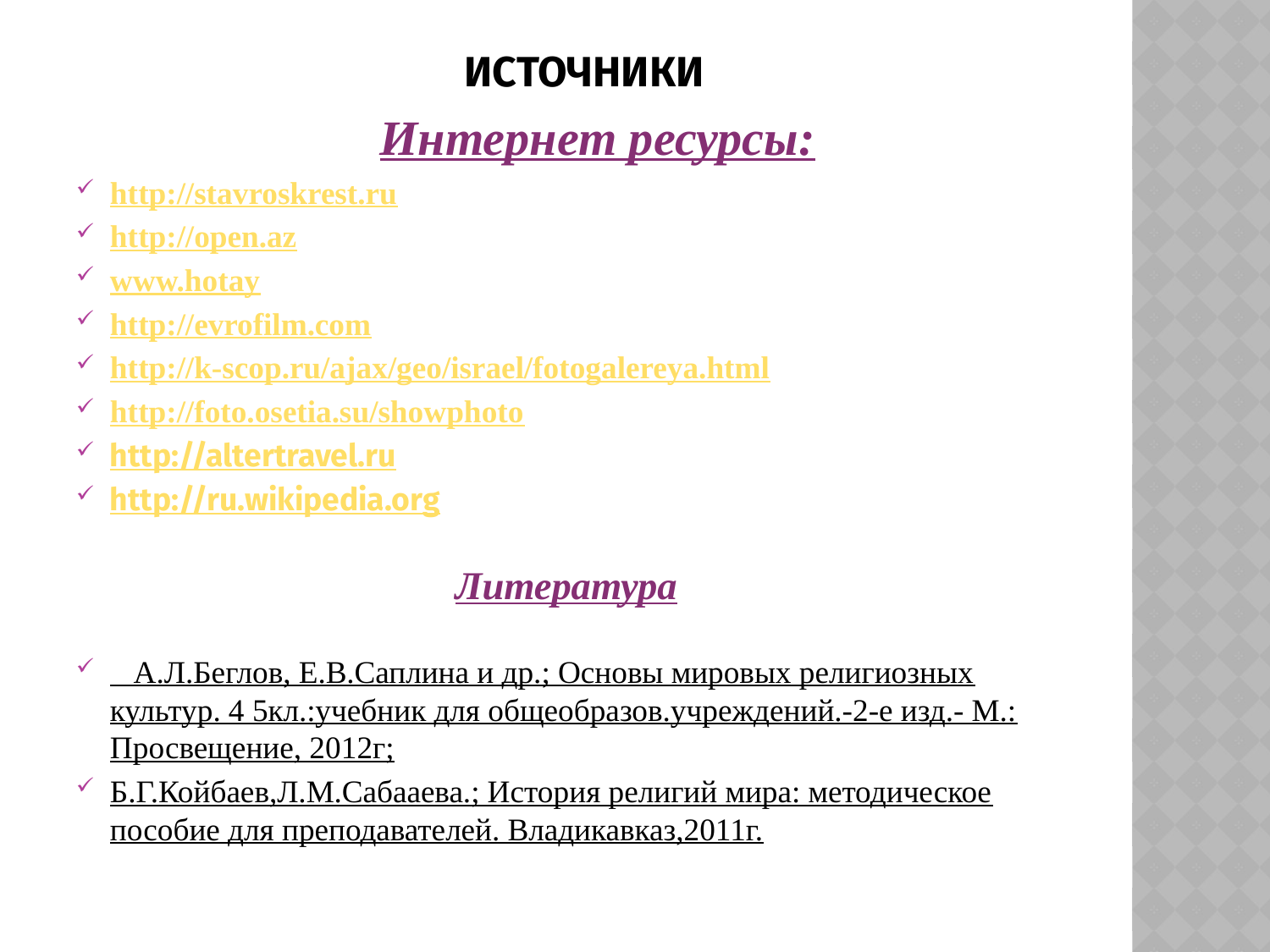

# ИСТОЧНИКИ
Интернет ресурсы:

http://stavroskrest.ru
http://open.az
www.hotay
http://evrofilm.com
http://k-scop.ru/ajax/geo/israel/fotogalereya.html
http://foto.osetia.su/showphoto
http://altertravel.ru
http://ru.wikipedia.org
Литература
   А.Л.Беглов, Е.В.Саплина и др.; Основы мировых религиозных культур. 4 5кл.:учебник для общеобразов.учреждений.-2-е изд.- М.: Просвещение, 2012г;
Б.Г.Койбаев,Л.М.Сабааева.; История религий мира: методическое пособие для преподавателей. Владикавказ,2011г.